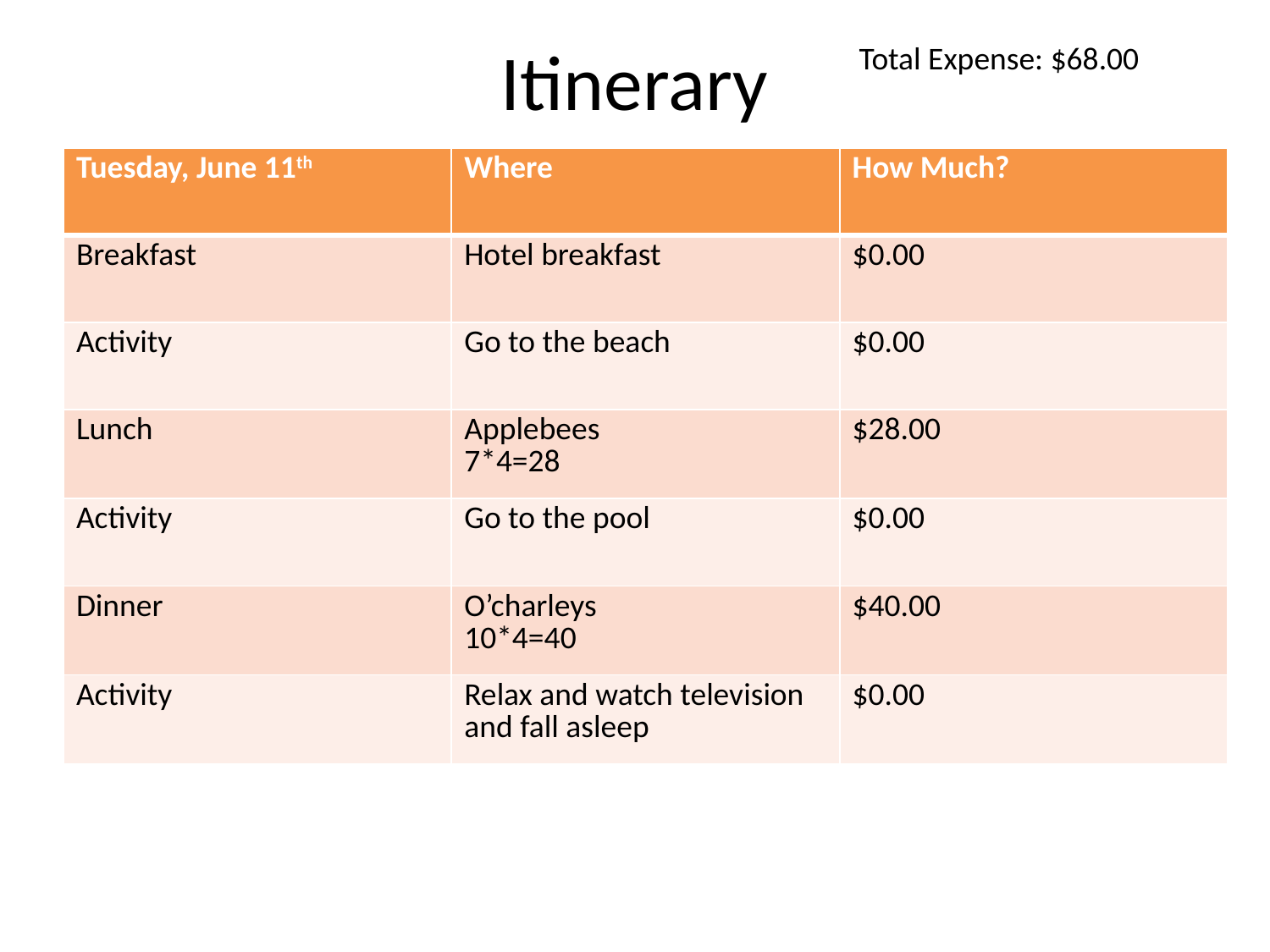

# Itinerary
Total Expense: $68.00
| Tuesday, June 11th | Where | How Much? |
| --- | --- | --- |
| Breakfast | Hotel breakfast | $0.00 |
| Activity | Go to the beach | $0.00 |
| Lunch | Applebees 7\*4=28 | $28.00 |
| Activity | Go to the pool | $0.00 |
| Dinner | O’charleys 10\*4=40 | $40.00 |
| Activity | Relax and watch television and fall asleep | $0.00 |